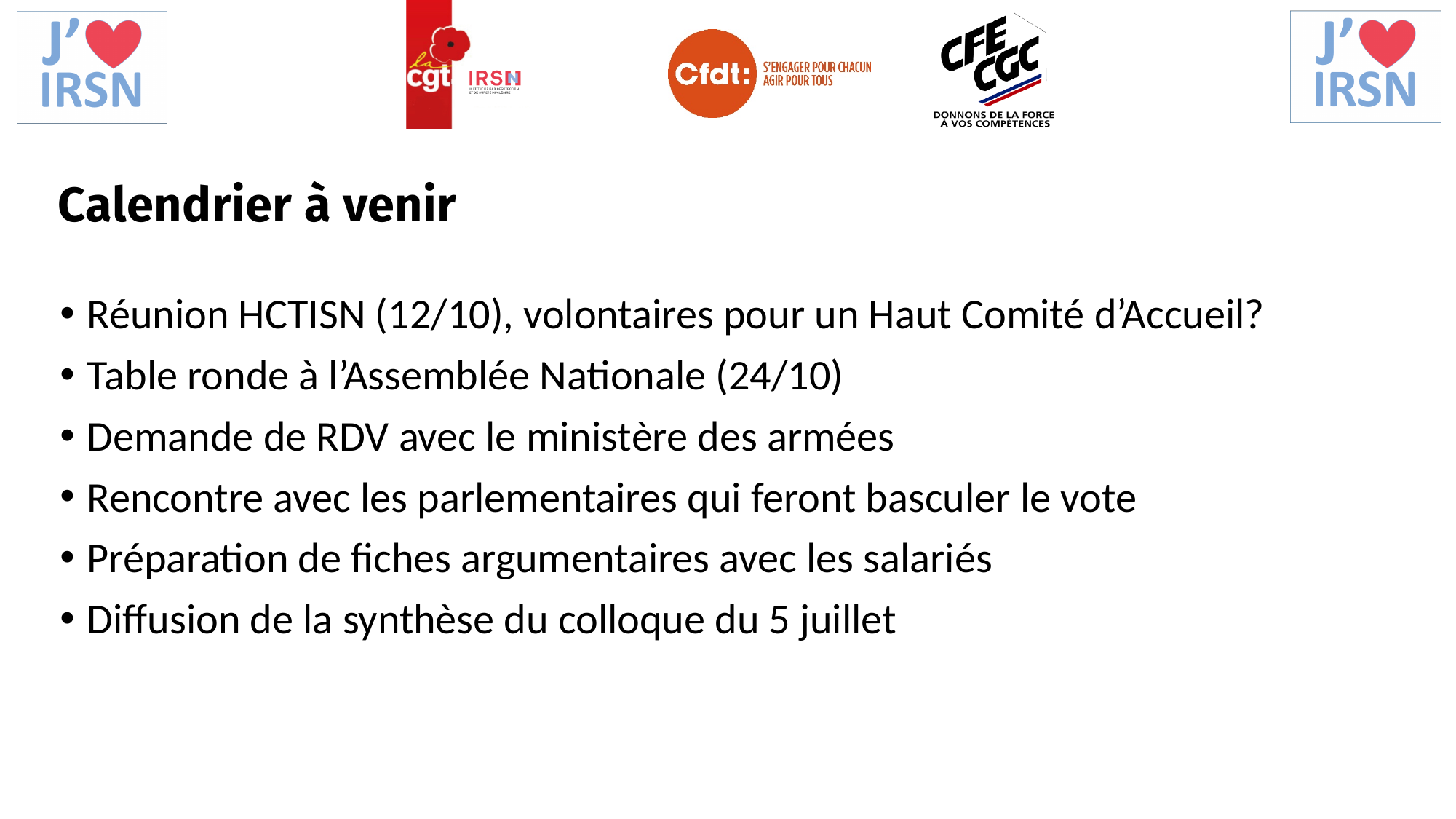

Calendrier à venir
Réunion HCTISN (12/10), volontaires pour un Haut Comité d’Accueil?
Table ronde à l’Assemblée Nationale (24/10)
Demande de RDV avec le ministère des armées
Rencontre avec les parlementaires qui feront basculer le vote
Préparation de fiches argumentaires avec les salariés
Diffusion de la synthèse du colloque du 5 juillet